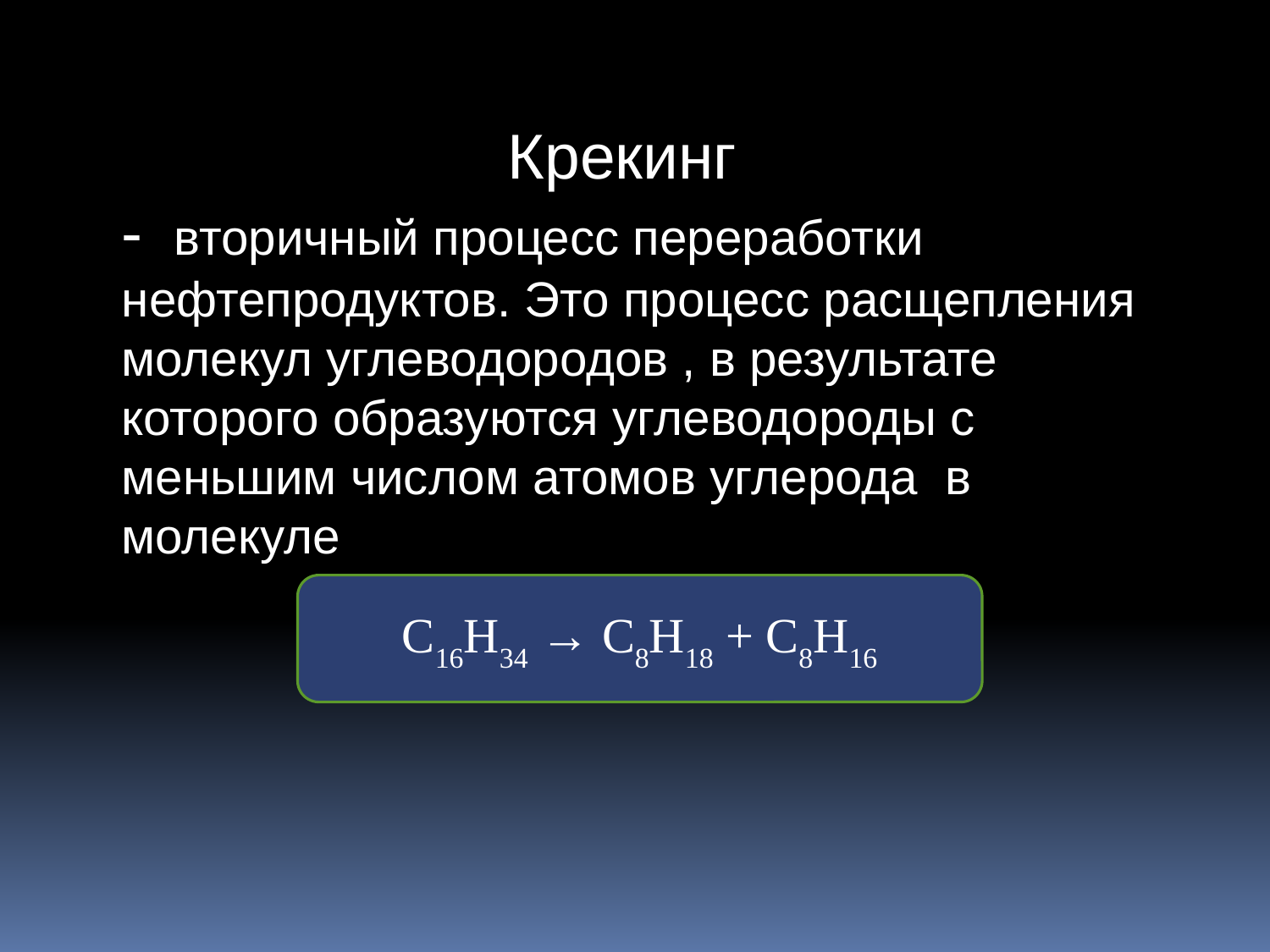

Крекинг
-  вторичный процесс переработки нефтепродуктов. Это процесс расщепления молекул углеводородов , в результате которого образуются углеводороды с меньшим числом атомов углерода  в молекуле
С16Н34 → С8Н18 + С8Н16